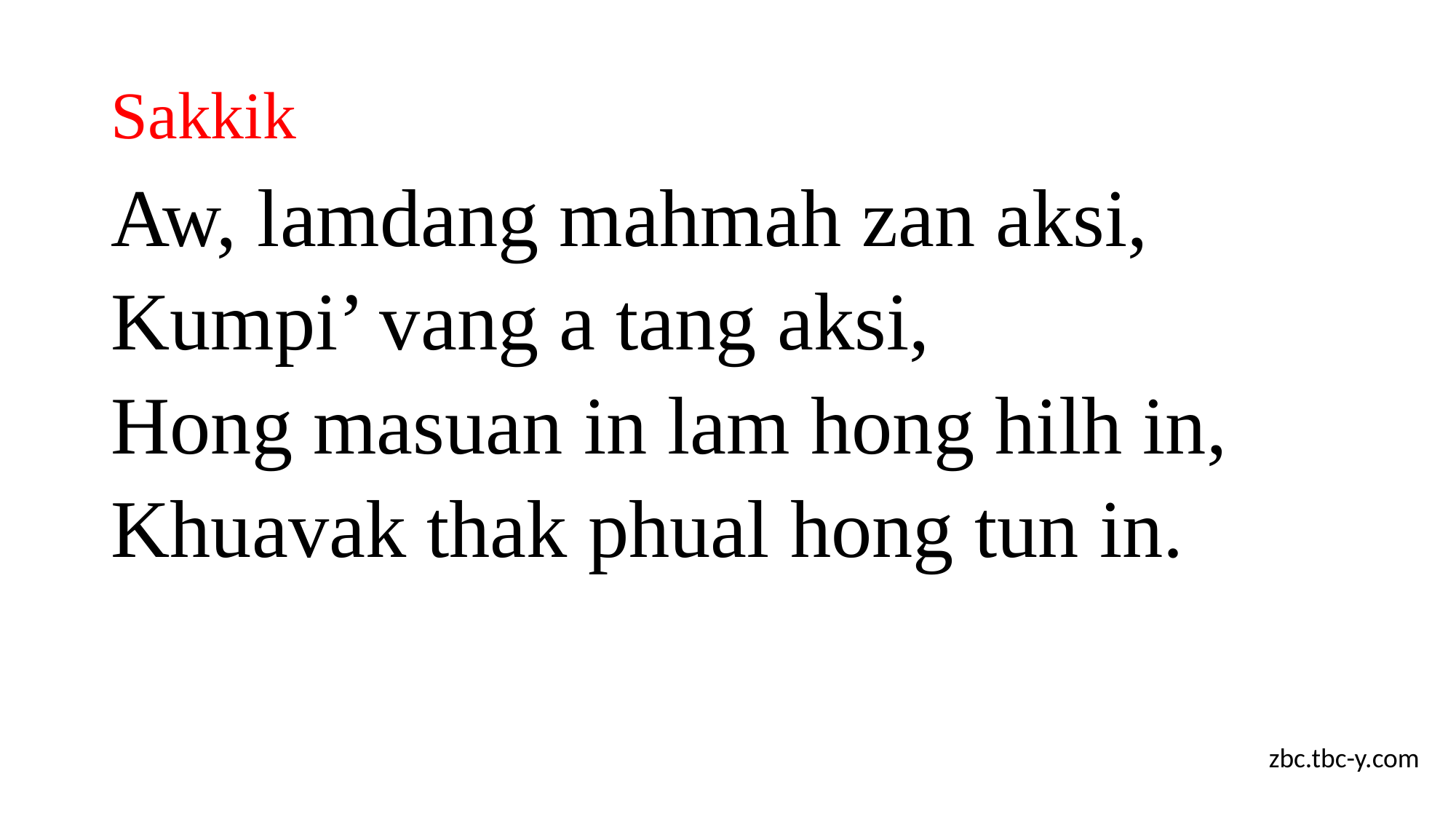

# Sakkik
Aw, lamdang mahmah zan aksi,
Kumpi’ vang a tang aksi,
Hong masuan in lam hong hilh in,
Khuavak thak phual hong tun in.

zbc.tbc-y.com